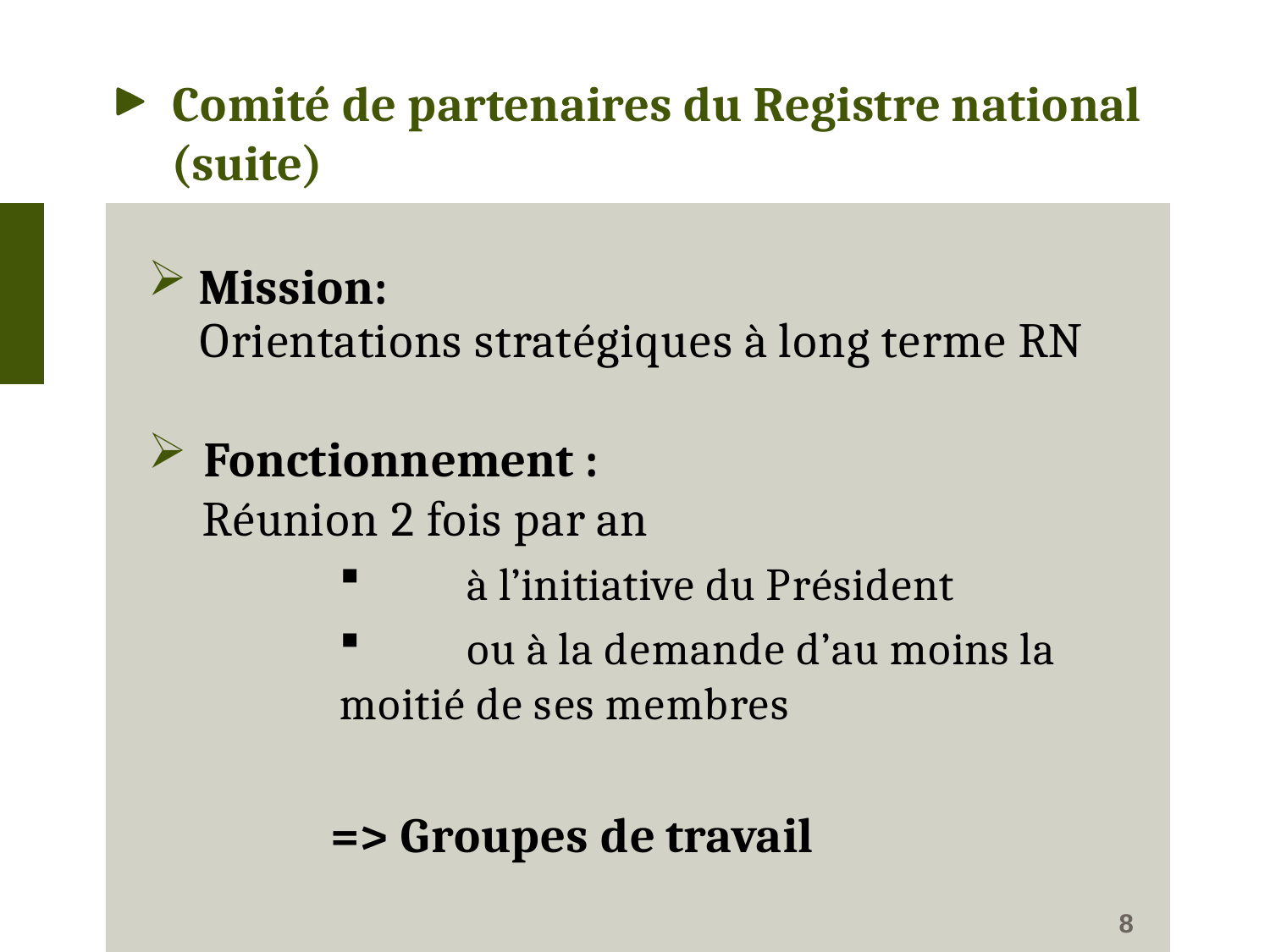

# Comité de partenaires du Registre national (suite)
 Mission:
Orientations stratégiques à long terme RN

 Fonctionnement :
     Réunion 2 fois par an
	à l’initiative du Président
	ou à la demande d’au moins la moitié de ses membres

		 => Groupes de travail
8